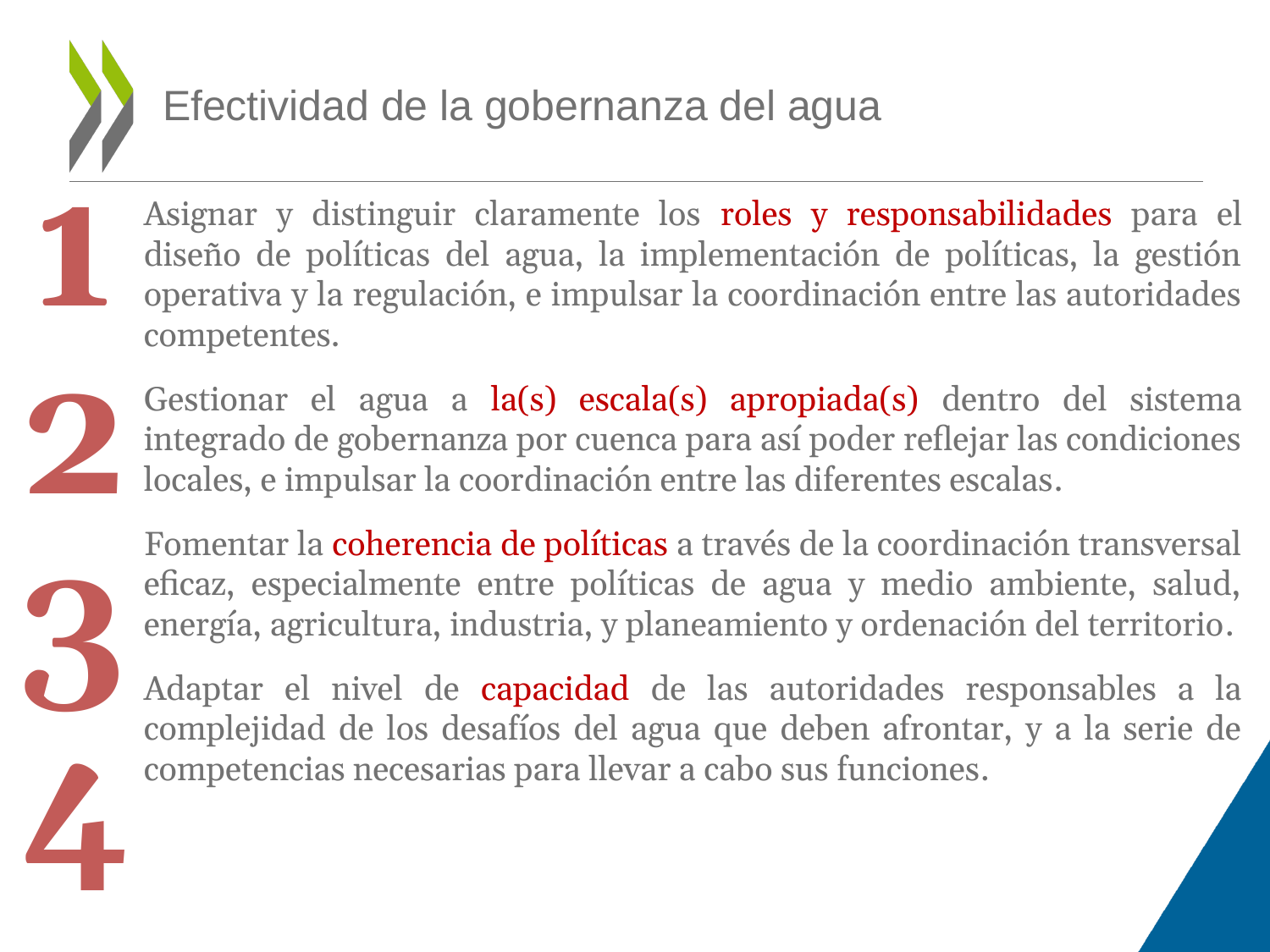

# Efectividad de la gobernanza del agua
1
Asignar y distinguir claramente los roles y responsabilidades para el diseño de políticas del agua, la implementación de políticas, la gestión operativa y la regulación, e impulsar la coordinación entre las autoridades competentes.
Gestionar el agua a la(s) escala(s) apropiada(s) dentro del sistema integrado de gobernanza por cuenca para así poder reflejar las condiciones locales, e impulsar la coordinación entre las diferentes escalas.
Fomentar la coherencia de políticas a través de la coordinación transversal eficaz, especialmente entre políticas de agua y medio ambiente, salud, energía, agricultura, industria, y planeamiento y ordenación del territorio.
Adaptar el nivel de capacidad de las autoridades responsables a la complejidad de los desafíos del agua que deben afrontar, y a la serie de competencias necesarias para llevar a cabo sus funciones.

2
3
4